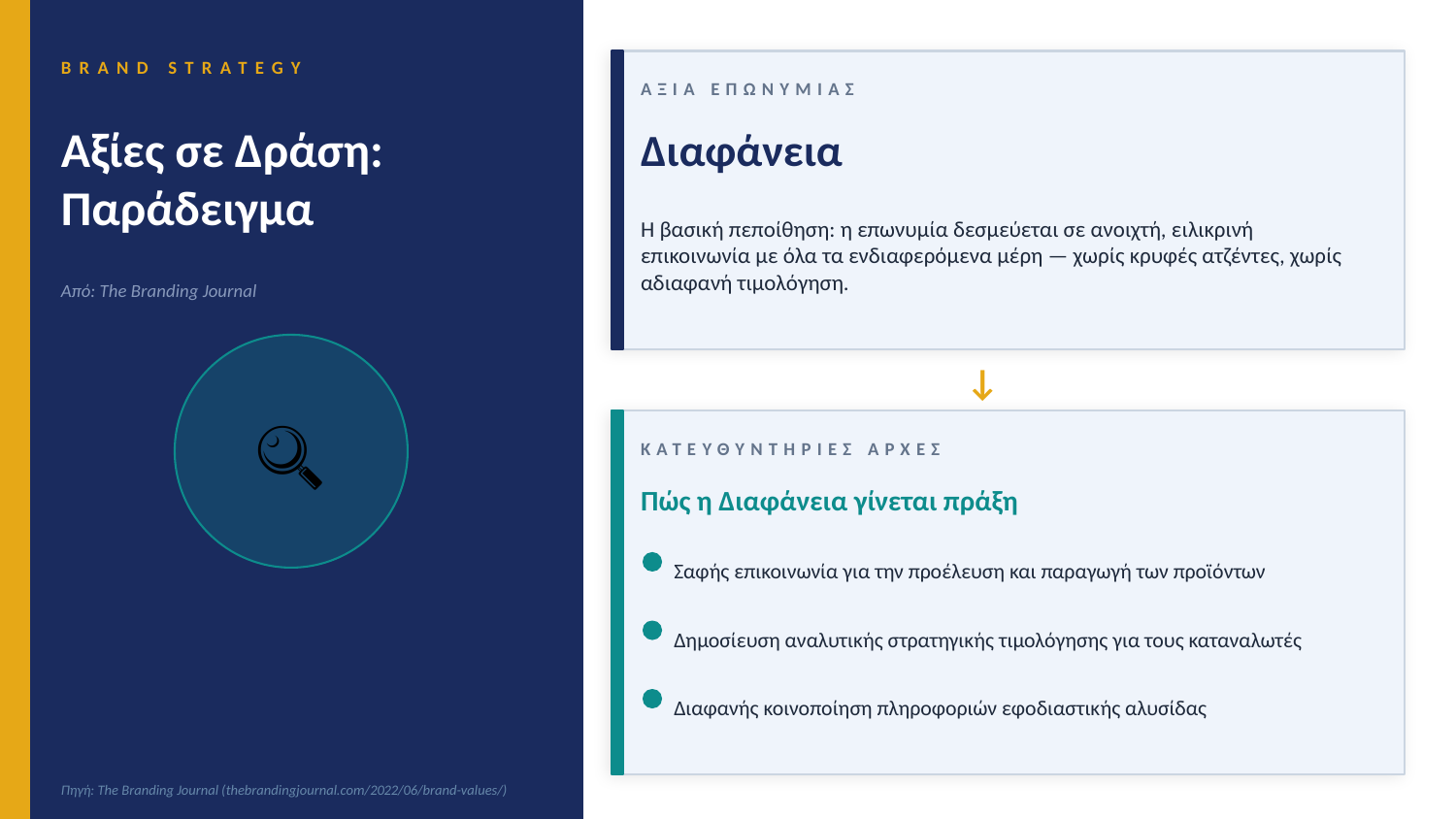

BRAND STRATEGY

ΑΞΙΑ ΕΠΩΝΥΜΙΑΣ
Αξίες σε Δράση:
Παράδειγμα
Διαφάνεια
Η βασική πεποίθηση: η επωνυμία δεσμεύεται σε ανοιχτή, ειλικρινή επικοινωνία με όλα τα ενδιαφερόμενα μέρη — χωρίς κρυφές ατζέντες, χωρίς αδιαφανή τιμολόγηση.
Από: The Branding Journal

🔍
↓

ΚΑΤΕΥΘΥΝΤΗΡΙΕΣ ΑΡΧΕΣ
Πώς η Διαφάνεια γίνεται πράξη
Σαφής επικοινωνία για την προέλευση και παραγωγή των προϊόντων

Δημοσίευση αναλυτικής στρατηγικής τιμολόγησης για τους καταναλωτές

Διαφανής κοινοποίηση πληροφοριών εφοδιαστικής αλυσίδας

Πηγή: The Branding Journal (thebrandingjournal.com/2022/06/brand-values/)